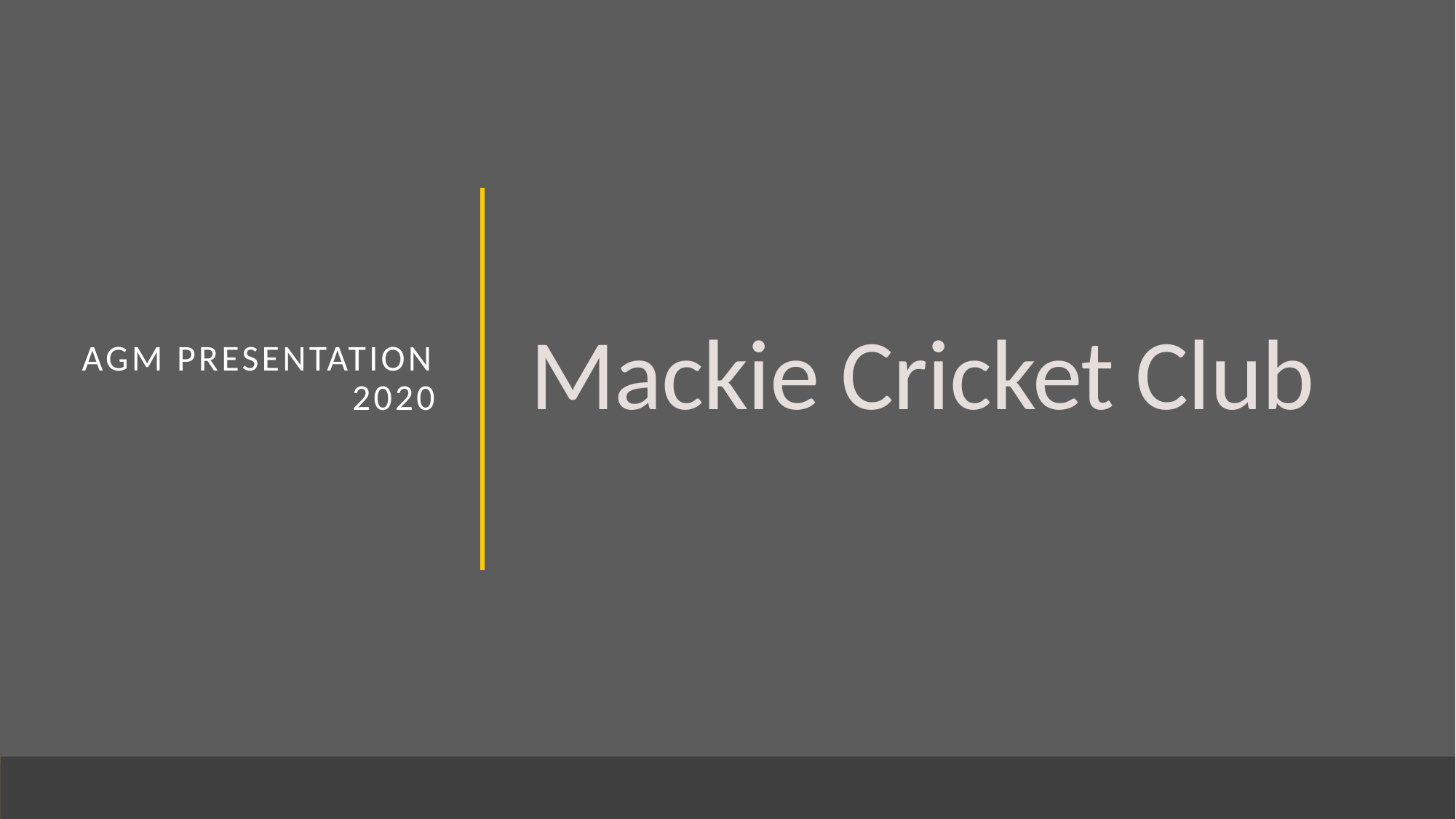

AGM Presentation 2020
# Mackie Cricket Club